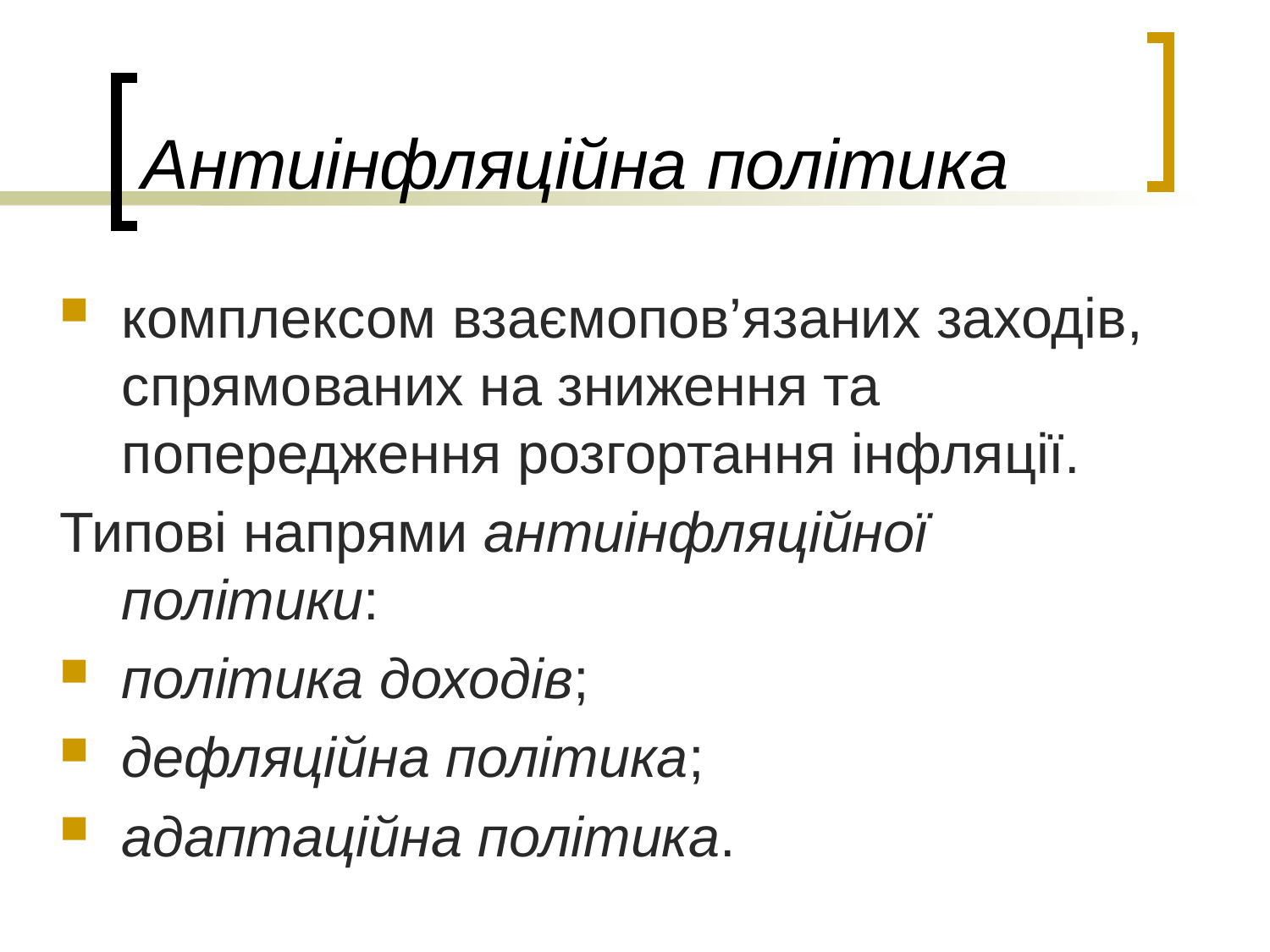

# Антиінфляційна політика
комплексом взаємопов’язаних заходів, спрямованих на зниження та попередження розгортання інфляції.
Типові напрями антиінфляційної політики:
політика доходів;
дефляційна політика;
адаптаційна політика.